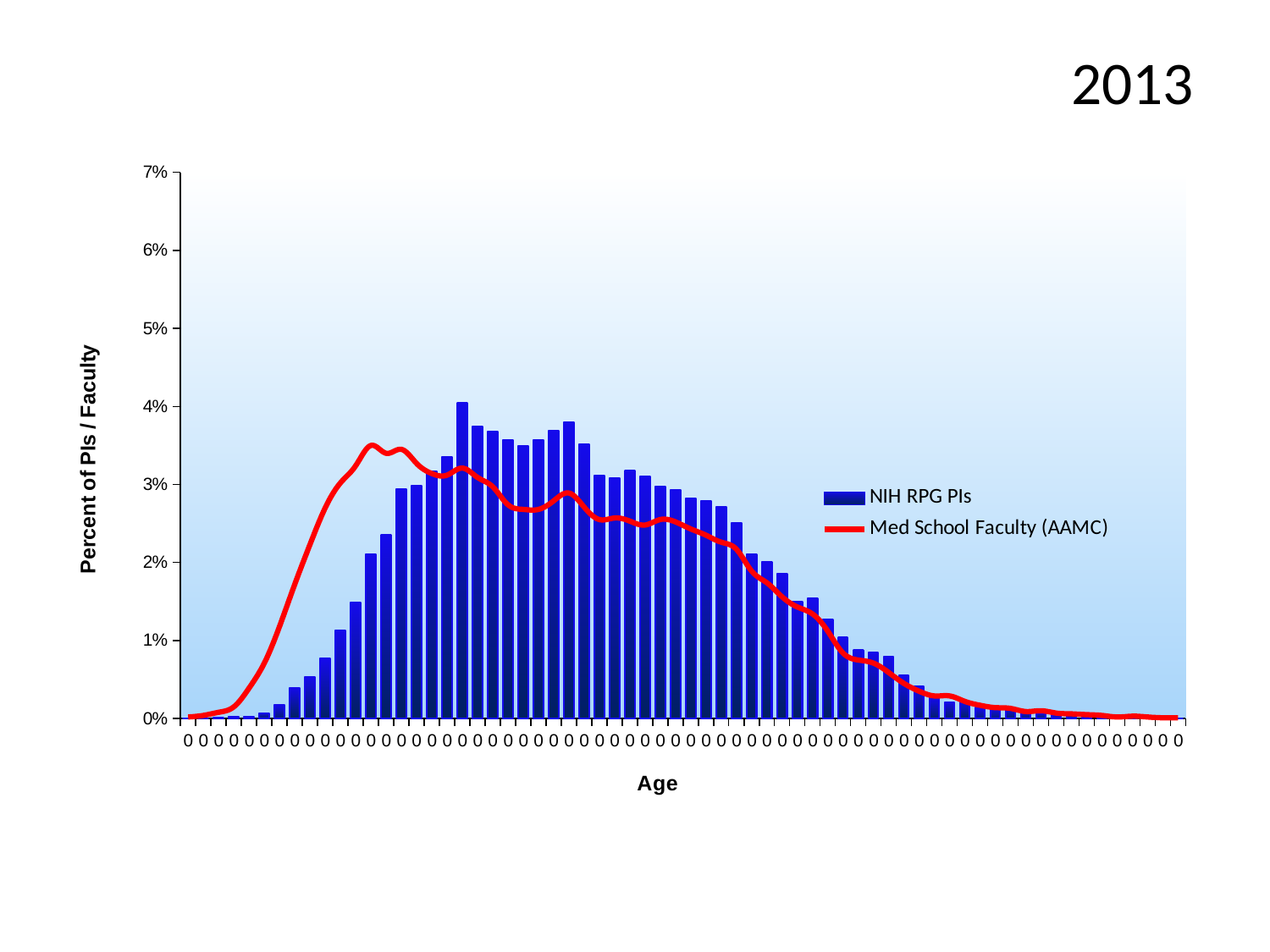

2013

### Chart

| Category |  |  |
|---|---|---|
| 0 | 3.8705681994116735e-05 | 0.0002 |
| 0 | 3.8705681994116735e-05 | 0.0004 |
| 0 | 7.741136398823347e-05 | 0.0008 |
| 0 | 0.00023223409196470042 | 0.0015 |
| 0 | 0.00019352840997058368 | 0.0039 |
| 0 | 0.0006192909119058678 | 0.0071 |
| 0 | 0.0017804613717293698 | 0.0118 |
| 0 | 0.003870568199411674 | 0.0172 |
| 0 | 0.005302678433193993 | 0.0223 |
| 0 | 0.00770243071682923 | 0.027 |
| 0 | 0.011340764824276204 | 0.0302 |
| 0 | 0.014901687567734943 | 0.0324 |
| 0 | 0.021094596686793622 | 0.035 |
| 0 | 0.02349434897042886 | 0.034 |
| 0 | 0.029416318315528718 | 0.0345 |
| 0 | 0.02988078649945812 | 0.0327 |
| 0 | 0.03169995355318161 | 0.0314 |
| 0 | 0.033519120606905095 | 0.0312 |
| 0 | 0.04040873200185787 | 0.0321 |
| 0 | 0.03742839448831088 | 0.0309 |
| 0 | 0.0367703978944109 | 0.0297 |
| 0 | 0.035647933116581515 | 0.0274 |
| 0 | 0.034951230840687415 | 0.0268 |
| 0 | 0.035647933116581515 | 0.0268 |
| 0 | 0.03684780925839913 | 0.0279 |
| 0 | 0.037931568354234405 | 0.0289 |
| 0 | 0.03518346493265211 | 0.0271 |
| 0 | 0.031119368323269857 | 0.0255 |
| 0 | 0.030771017185322807 | 0.0257 |
| 0 | 0.03173865923517572 | 0.0253 |
| 0 | 0.031003251277287504 | 0.0248 |
| 0 | 0.02976466945347577 | 0.0255 |
| 0 | 0.029338906951540487 | 0.0252 |
| 0 | 0.028216442173711102 | 0.0243 |
| 0 | 0.027906796717758166 | 0.0235 |
| 0 | 0.027093977395881715 | 0.0226 |
| 0 | 0.02504257625019353 | 0.0217 |
| 0 | 0.021055891004799505 | 0.0189 |
| 0 | 0.020088248954946587 | 0.0174 |
| 0 | 0.018578727357176035 | 0.0156 |
| 0 | 0.014979098931723177 | 0.0143 |
| 0 | 0.015366155751664345 | 0.0134 |
| 0 | 0.012656758012076172 | 0.0112 |
| 0 | 0.010373122774423286 | 0.0084 |
| 0 | 0.008747484130670382 | 0.0075 |
| 0 | 0.008437838674717448 | 0.0071 |
| 0 | 0.007973370490788048 | 0.0059 |
| 0 | 0.005496206843164576 | 0.0045 |
| 0 | 0.004102802291376374 | 0.0035 |
| 0 | 0.002748103421582288 | 0.0029 |
| 0 | 0.0020901068276823038 | 0.0029 |
| 0 | 0.0020901068276823038 | 0.0022 |
| 0 | 0.0013934045517882026 | 0.0017 |
| 0 | 0.0013546988697940858 | 0.0014 |
| 0 | 0.0010837590958352687 | 0.0013 |
| 0 | 0.0006579965938999845 | 0.0009 |
| 0 | 0.0006192909119058678 | 0.001 |
| 0 | 0.00046446818392940084 | 0.0007 |
| 0 | 0.0005031738659235176 | 0.0006 |
| 0 | 0.00038705681994116736 | 0.0005 |
| 0 | 0.0003096454559529339 | 0.0004 |
| 0 | 0.00019352840997058368 | 0.0002 |
| 0 | 7.741136398823347e-05 | 0.0003 |
| 0 | 0.00015482272797646694 | 0.0002 |
| 0 | 0.0 | 0.0001 |
| 0 | 3.8705681994116735e-05 | 0.0001 |